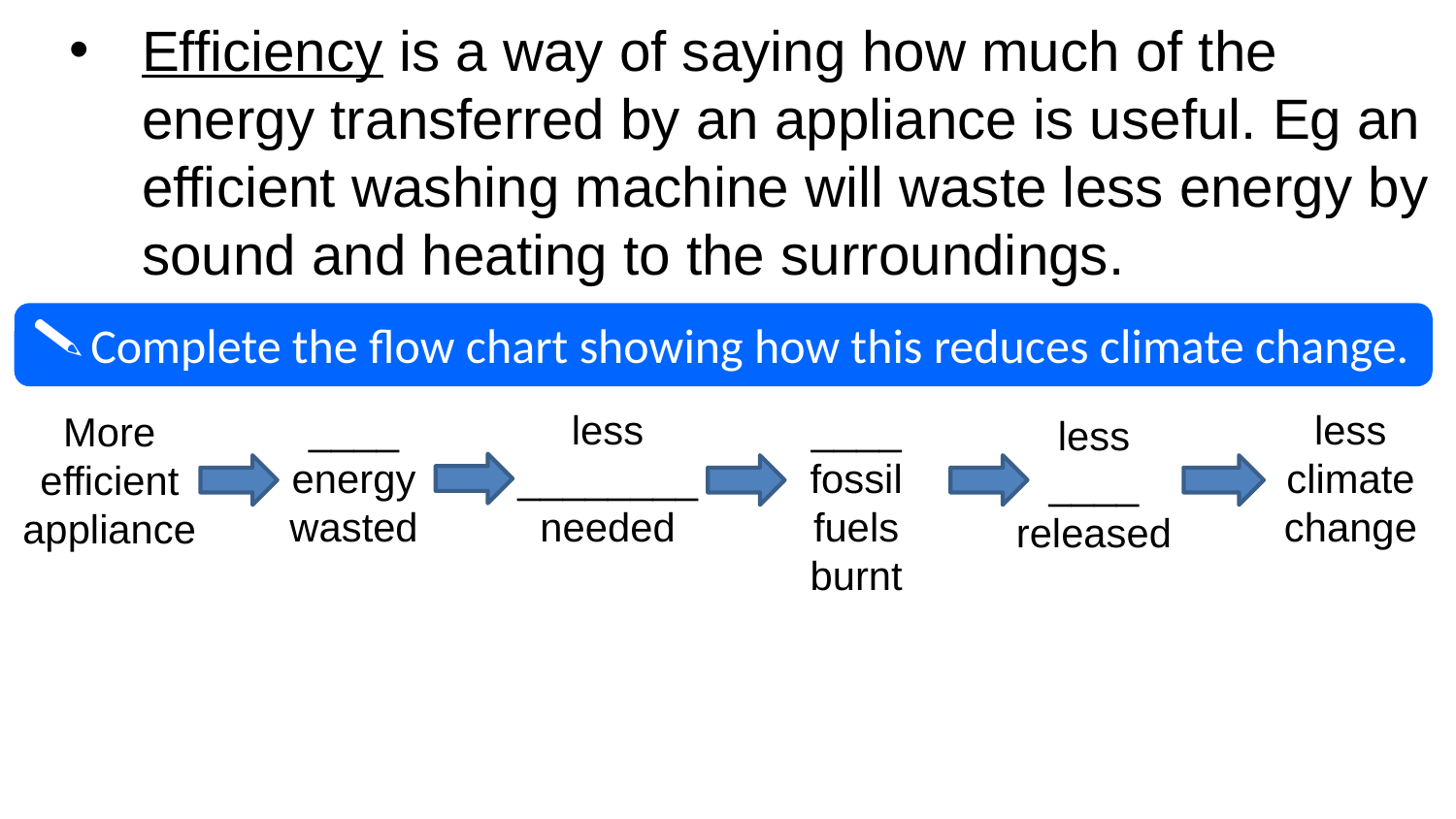

Efficiency is a way of saying how much of the energy transferred by an appliance is useful. Eg an efficient washing machine will waste less energy by sound and heating to the surroundings.
Complete the flow chart showing how this reduces climate change.
____ fossil fuels burnt
less climate change
less ________ needed
____ energy wasted
More efficient appliance
less ____ released